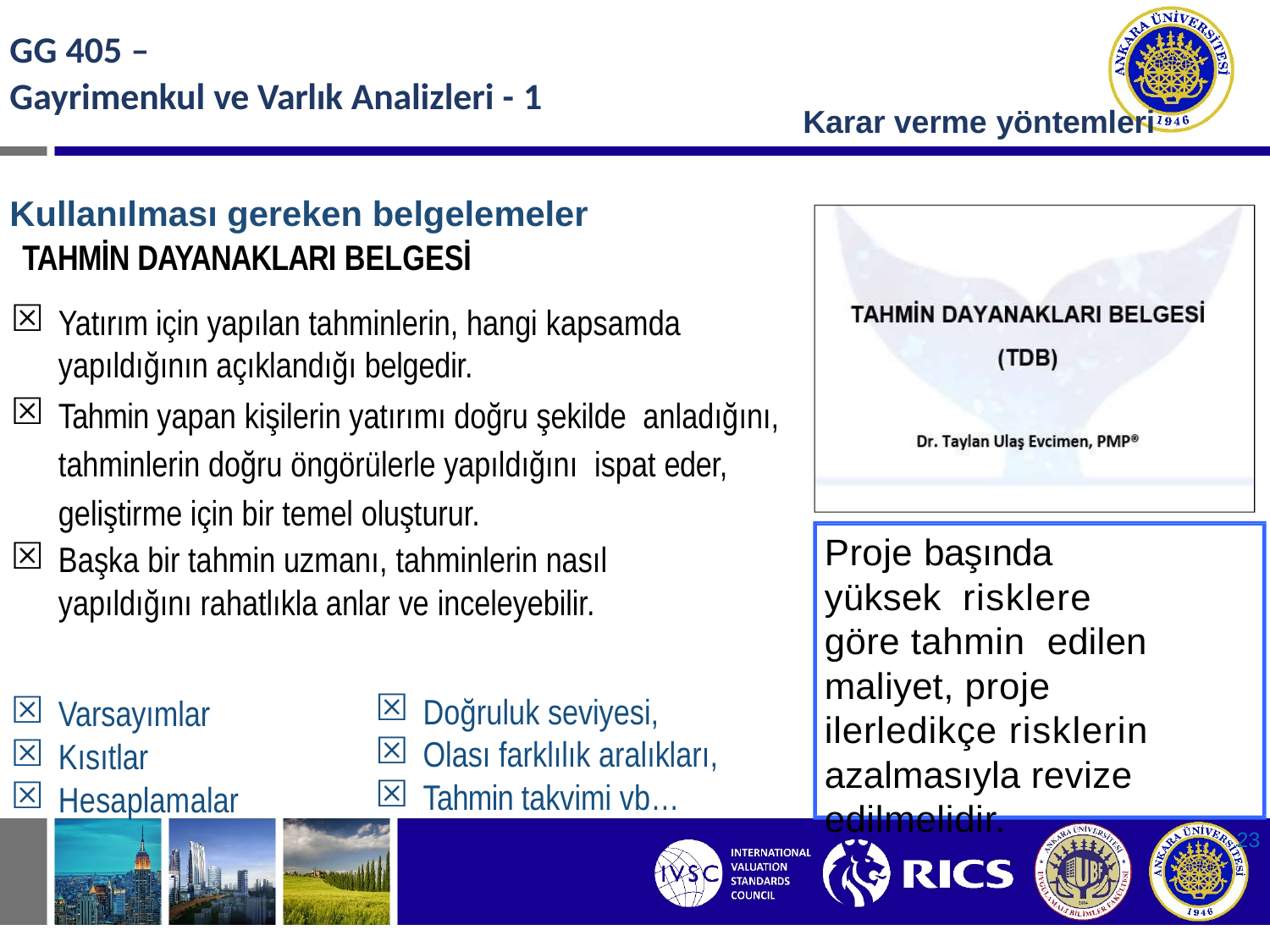

GG 405 –
Gayrimenkul ve Varlık Analizleri - 1

Kullanılması gereken belgelemeler
TAHMİN DAYANAKLARI BELGESİ
Yatırım için yapılan tahminlerin, hangi kapsamda  yapıldığının açıklandığı belgedir.
Tahmin yapan kişilerin yatırımı doğru şekilde  anladığını, tahminlerin doğru öngörülerle yapıldığını  ispat eder, geliştirme için bir temel oluşturur.
Başka bir tahmin uzmanı, tahminlerin nasıl
yapıldığını rahatlıkla anlar ve inceleyebilir.
Karar verme yöntemleri

Proje başında yüksek  risklere göre tahmin  edilen maliyet, proje  ilerledikçe risklerin  azalmasıyla revize  edilmelidir.
Doğruluk seviyesi,
Olası farklılık aralıkları,
Tahmin takvimi vb…
Varsayımlar
Kısıtlar
Hesaplamalar
23